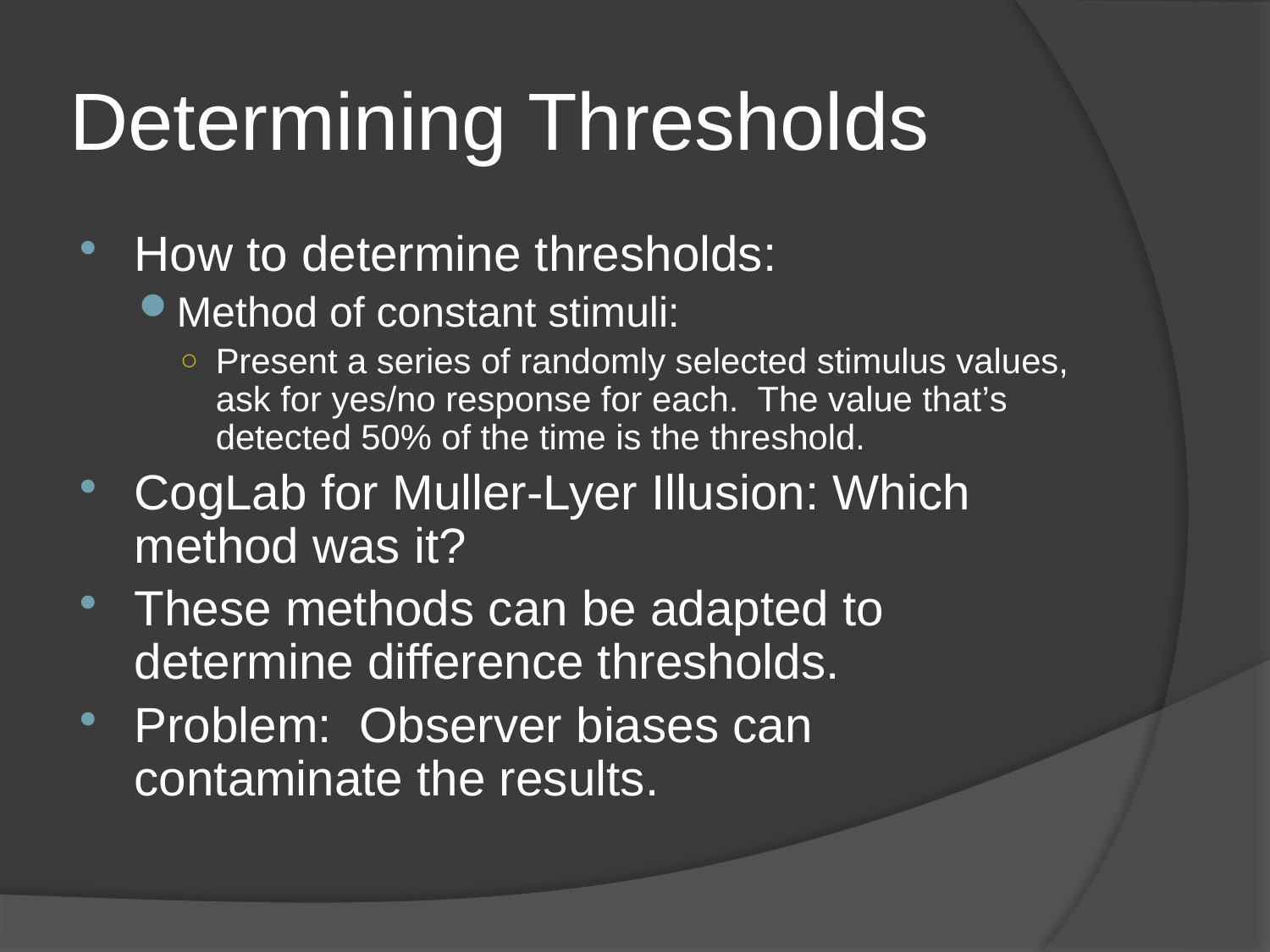

# Determining Thresholds
How to determine thresholds:
Method of constant stimuli:
Present a series of randomly selected stimulus values, ask for yes/no response for each.  The value that’s detected 50% of the time is the threshold.
CogLab for Muller-Lyer Illusion: Which method was it?
These methods can be adapted to determine difference thresholds.
Problem:  Observer biases can contaminate the results.